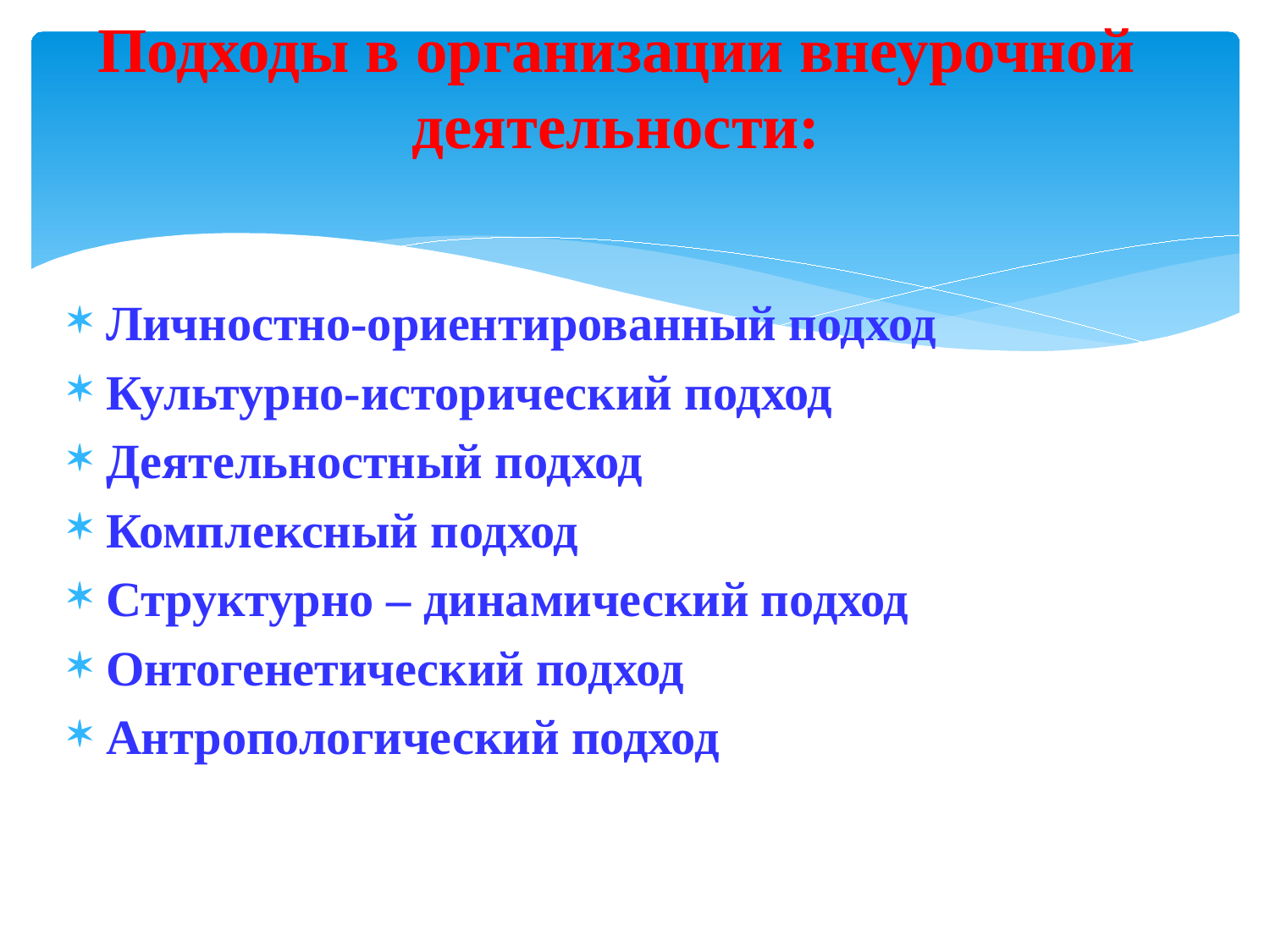

# Подходы в организации внеурочной деятельности:

Личностно-ориентированный подход
Культурно-исторический подход
Деятельностный подход
Комплексный подход
Структурно – динамический подход
Онтогенетический подход
Антропологический подход